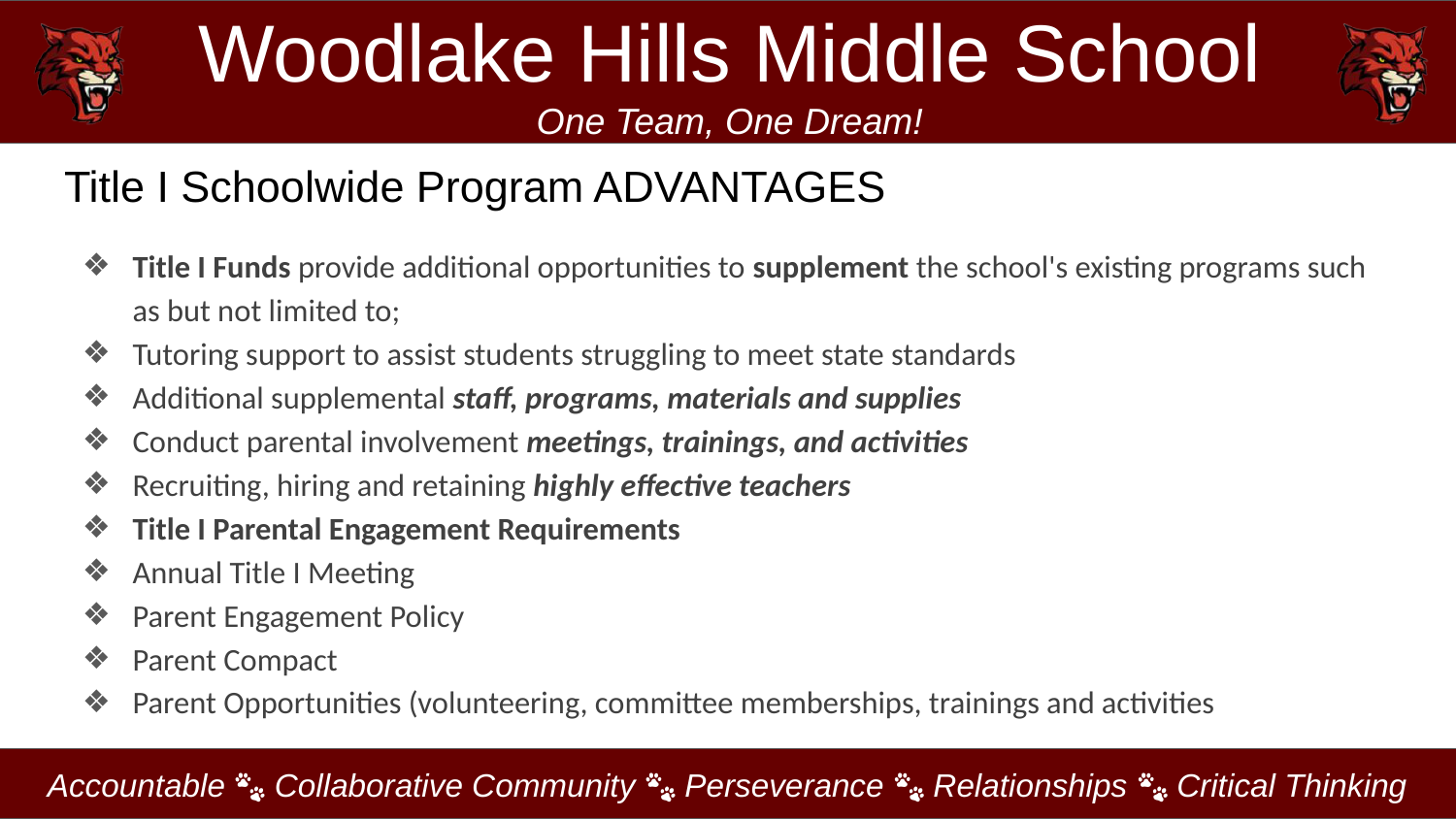

# Title I Schoolwide Program ADVANTAGES
Title I Funds provide additional opportunities to supplement the school's existing programs such as but not limited to;
Tutoring support to assist students struggling to meet state standards
Additional supplemental staff, programs, materials and supplies
Conduct parental involvement meetings, trainings, and activities
Recruiting, hiring and retaining highly effective teachers
Title I Parental Engagement Requirements
Annual Title I Meeting
Parent Engagement Policy
Parent Compact
Parent Opportunities (volunteering, committee memberships, trainings and activities